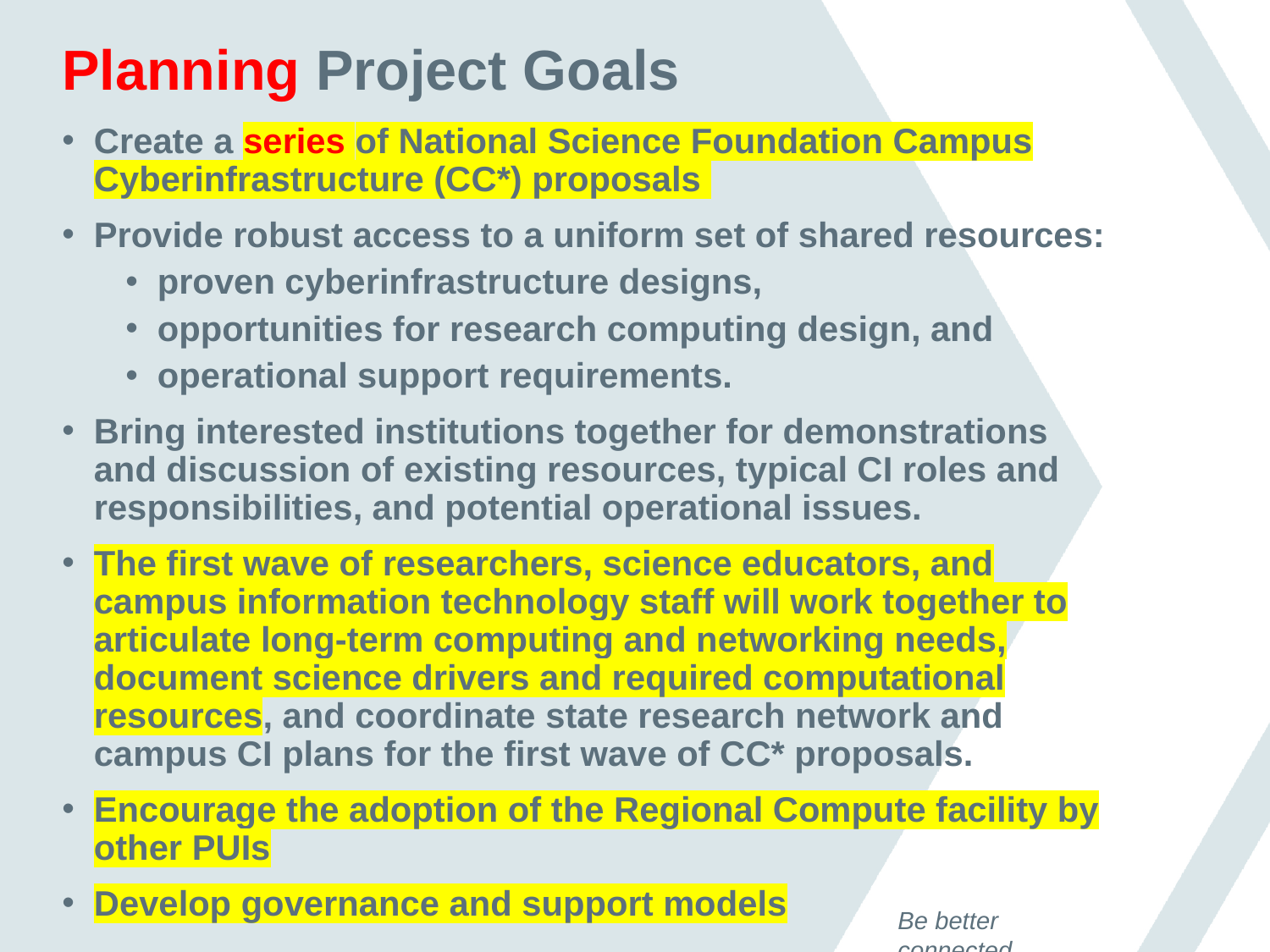

# Planning Project Goals
Create a series of National Science Foundation Campus Cyberinfrastructure (CC*) proposals
Provide robust access to a uniform set of shared resources:
proven cyberinfrastructure designs,
opportunities for research computing design, and
operational support requirements.
Bring interested institutions together for demonstrations and discussion of existing resources, typical CI roles and responsibilities, and potential operational issues.
The first wave of researchers, science educators, and campus information technology staff will work together to articulate long-term computing and networking needs, document science drivers and required computational resources, and coordinate state research network and campus CI plans for the first wave of CC* proposals.
Encourage the adoption of the Regional Compute facility by other PUIs
Develop governance and support models